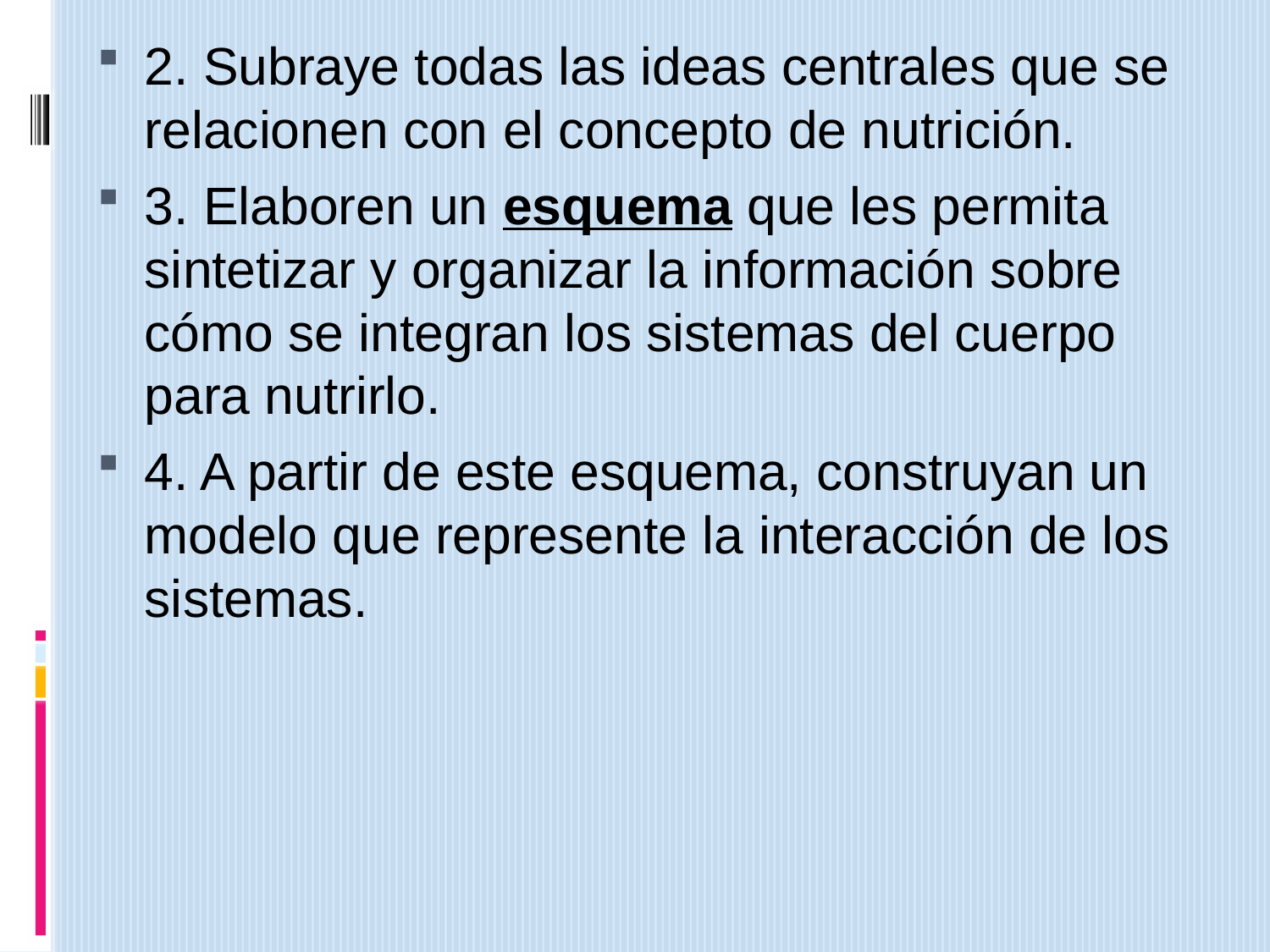

2. Subraye todas las ideas centrales que se relacionen con el concepto de nutrición.
3. Elaboren un esquema que les permita sintetizar y organizar la información sobre cómo se integran los sistemas del cuerpo para nutrirlo.
4. A partir de este esquema, construyan un modelo que represente la interacción de los sistemas.